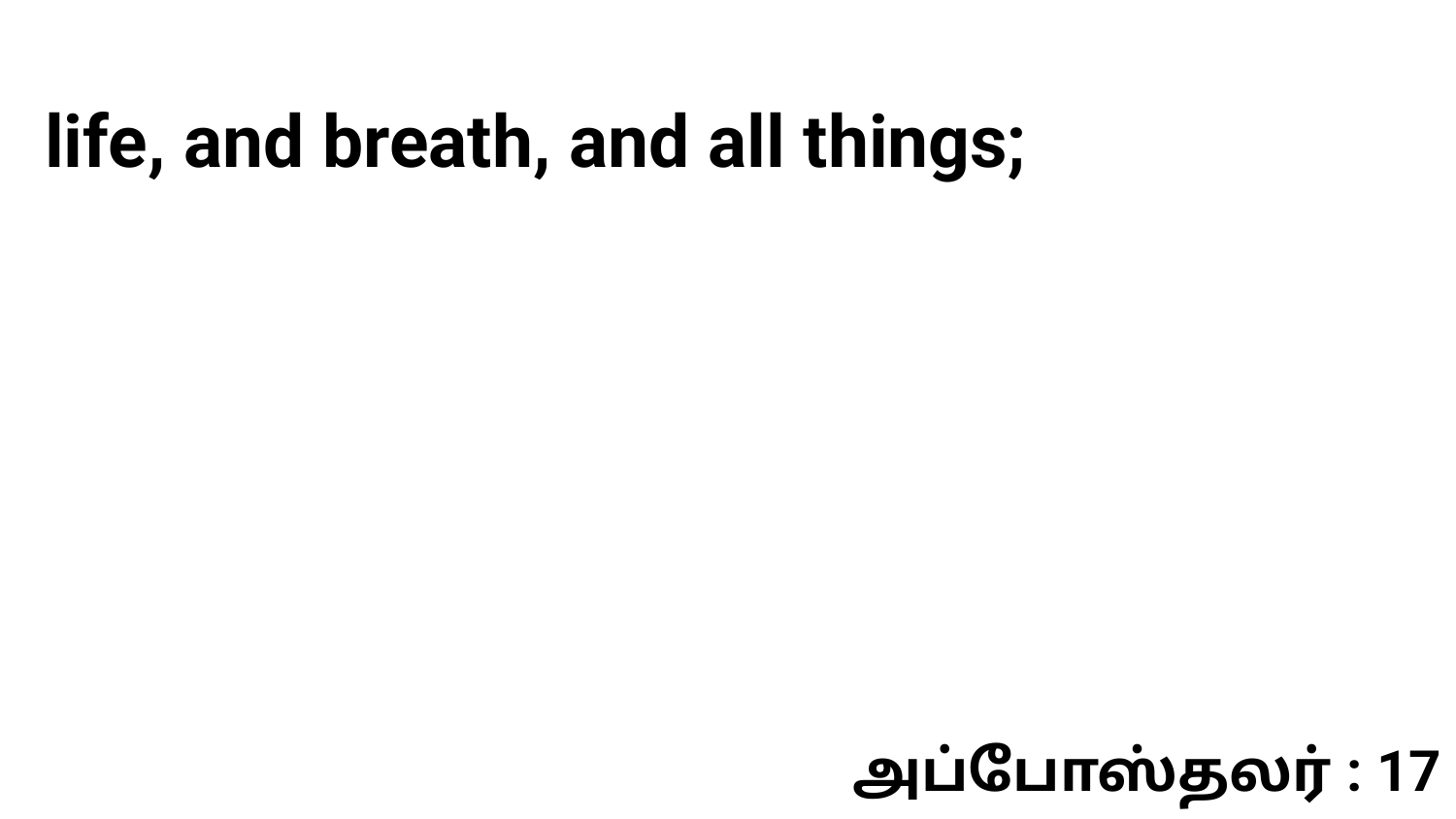

life, and breath, and all things;
அப்போஸ்தலர் : 17